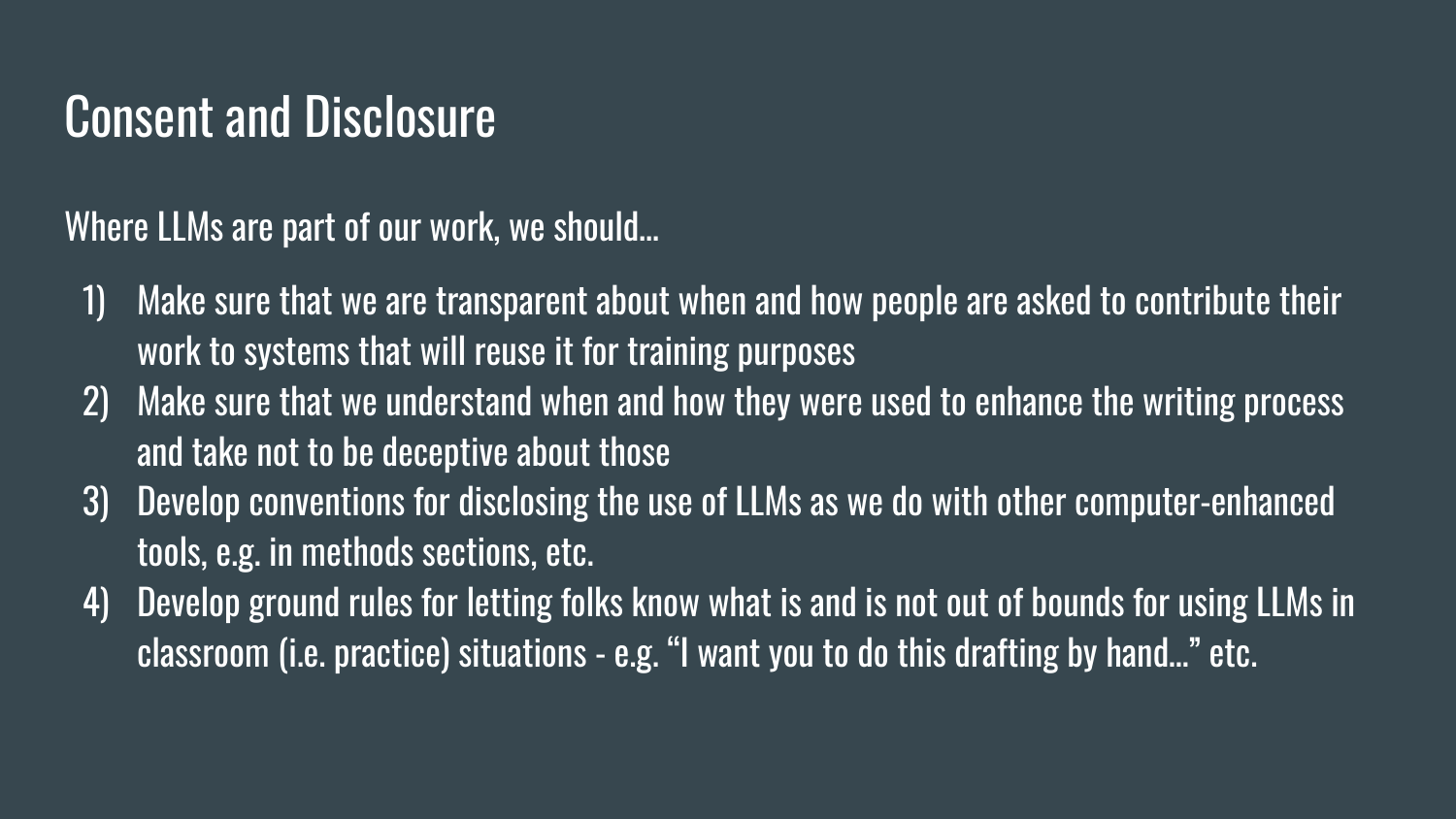

# Consent and Disclosure
Where LLMs are part of our work, we should…
Make sure that we are transparent about when and how people are asked to contribute their work to systems that will reuse it for training purposes
Make sure that we understand when and how they were used to enhance the writing process and take not to be deceptive about those
Develop conventions for disclosing the use of LLMs as we do with other computer-enhanced tools, e.g. in methods sections, etc.
Develop ground rules for letting folks know what is and is not out of bounds for using LLMs in classroom (i.e. practice) situations - e.g. “I want you to do this drafting by hand…” etc.